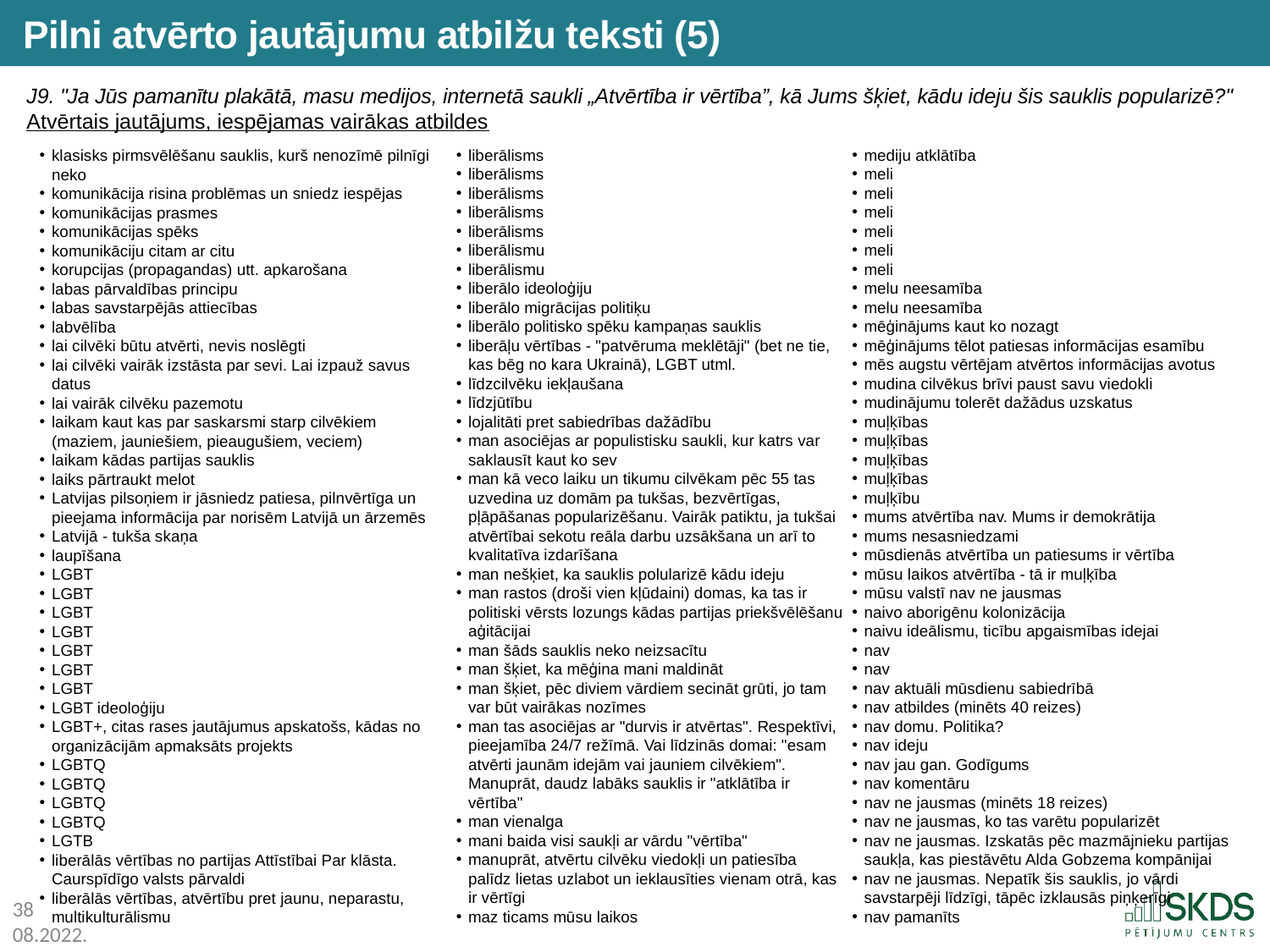

Pilni atvērto jautājumu atbilžu teksti (5)
J9. "Ja Jūs pamanītu plakātā, masu medijos, internetā saukli „Atvērtība ir vērtība”, kā Jums šķiet, kādu ideju šis sauklis popularizē?"
Atvērtais jautājums, iespējamas vairākas atbildes
liberālisms
liberālisms
liberālisms
liberālisms
liberālisms
liberālismu
liberālismu
liberālo ideoloģiju
liberālo migrācijas politiķu
liberālo politisko spēku kampaņas sauklis
liberāļu vērtības - "patvēruma meklētāji" (bet ne tie, kas bēg no kara Ukrainā), LGBT utml.
līdzcilvēku iekļaušana
līdzjūtību
lojalitāti pret sabiedrības dažādību
man asociējas ar populistisku saukli, kur katrs var saklausīt kaut ko sev
man kā veco laiku un tikumu cilvēkam pēc 55 tas uzvedina uz domām pa tukšas, bezvērtīgas, pļāpāšanas popularizēšanu. Vairāk patiktu, ja tukšai atvērtībai sekotu reāla darbu uzsākšana un arī to kvalitatīva izdarīšana
man nešķiet, ka sauklis polularizē kādu ideju
man rastos (droši vien kļūdaini) domas, ka tas ir politiski vērsts lozungs kādas partijas priekšvēlēšanu aģitācijai
man šāds sauklis neko neizsacītu
man šķiet, ka mēģina mani maldināt
man šķiet, pēc diviem vārdiem secināt grūti, jo tam var būt vairākas nozīmes
man tas asociējas ar "durvis ir atvērtas". Respektīvi, pieejamība 24/7 režīmā. Vai līdzinās domai: "esam atvērti jaunām idejām vai jauniem cilvēkiem". Manuprāt, daudz labāks sauklis ir "atklātība ir vērtība"
man vienalga
mani baida visi saukļi ar vārdu "vērtība"
manuprāt, atvērtu cilvēku viedokļi un patiesība palīdz lietas uzlabot un ieklausīties vienam otrā, kas ir vērtīgi
maz ticams mūsu laikos
mediju atklātība
meli
meli
meli
meli
meli
meli
melu neesamība
melu neesamība
mēģinājums kaut ko nozagt
mēģinājums tēlot patiesas informācijas esamību
mēs augstu vērtējam atvērtos informācijas avotus
mudina cilvēkus brīvi paust savu viedokli
mudinājumu tolerēt dažādus uzskatus
muļķības
muļķības
muļķības
muļķības
muļķību
mums atvērtība nav. Mums ir demokrātija
mums nesasniedzami
mūsdienās atvērtība un patiesums ir vērtība
mūsu laikos atvērtība - tā ir muļķība
mūsu valstī nav ne jausmas
naivo aborigēnu kolonizācija
naivu ideālismu, ticību apgaismības idejai
nav
nav
nav aktuāli mūsdienu sabiedrībā
nav atbildes (minēts 40 reizes)
nav domu. Politika?
nav ideju
nav jau gan. Godīgums
nav komentāru
nav ne jausmas (minēts 18 reizes)
nav ne jausmas, ko tas varētu popularizēt
nav ne jausmas. Izskatās pēc mazmājnieku partijas saukļa, kas piestāvētu Alda Gobzema kompānijai
nav ne jausmas. Nepatīk šis sauklis, jo vārdi savstarpēji līdzīgi, tāpēc izklausās piņķerīgi
nav pamanīts

klasisks pirmsvēlēšanu sauklis, kurš nenozīmē pilnīgi neko
komunikācija risina problēmas un sniedz iespējas
komunikācijas prasmes
komunikācijas spēks
komunikāciju citam ar citu
korupcijas (propagandas) utt. apkarošana
labas pārvaldības principu
labas savstarpējās attiecības
labvēlība
lai cilvēki būtu atvērti, nevis noslēgti
lai cilvēki vairāk izstāsta par sevi. Lai izpauž savus datus
lai vairāk cilvēku pazemotu
laikam kaut kas par saskarsmi starp cilvēkiem (maziem, jauniešiem, pieaugušiem, veciem)
laikam kādas partijas sauklis
laiks pārtraukt melot
Latvijas pilsoņiem ir jāsniedz patiesa, pilnvērtīga un pieejama informācija par norisēm Latvijā un ārzemēs
Latvijā - tukša skaņa
laupīšana
LGBT
LGBT
LGBT
LGBT
LGBT
LGBT
LGBT
LGBT ideoloģiju
LGBT+, citas rases jautājumus apskatošs, kādas no organizācijām apmaksāts projekts
LGBTQ
LGBTQ
LGBTQ
LGBTQ
LGTB
liberālās vērtības no partijas Attīstībai Par klāsta. Caurspīdīgo valsts pārvaldi
liberālās vērtības, atvērtību pret jaunu, neparastu, multikulturālismu